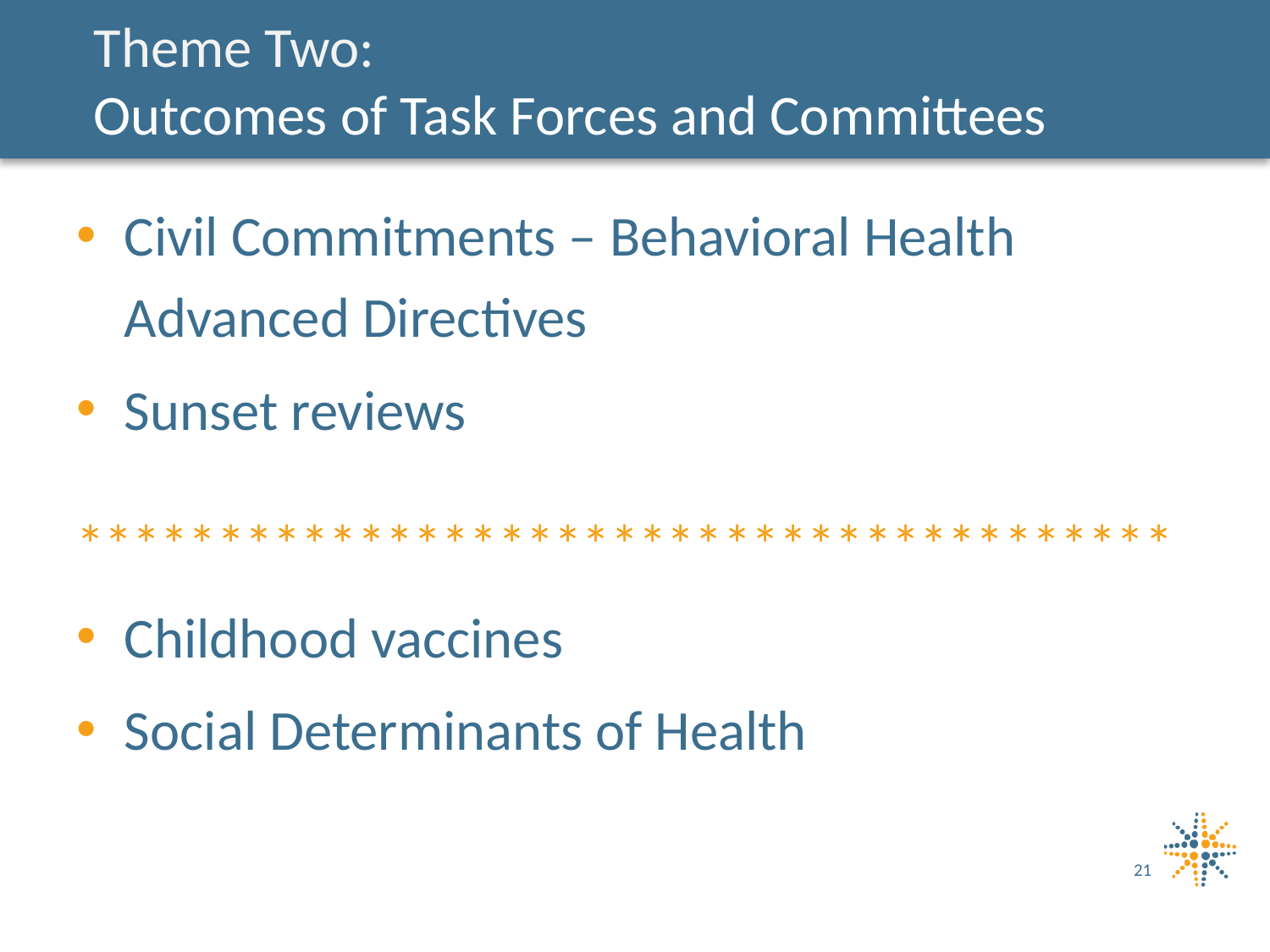

Theme Two:
Outcomes of Task Forces and Committees
Civil Commitments – Behavioral Health Advanced Directives
Sunset reviews
***************************************
Childhood vaccines
Social Determinants of Health

21